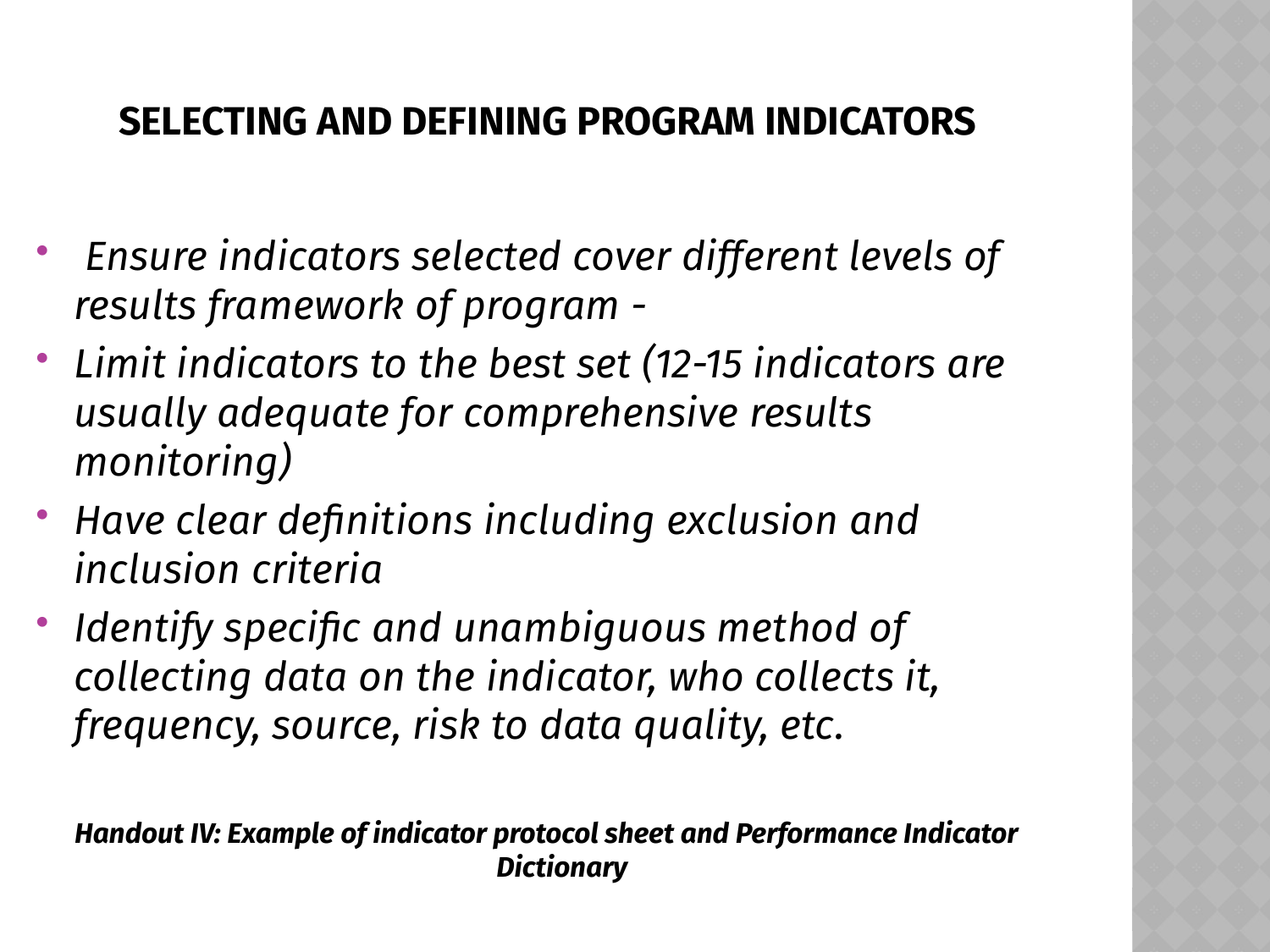

# Selecting and defining program indicators
 Ensure indicators selected cover different levels of results framework of program -
Limit indicators to the best set (12-15 indicators are usually adequate for comprehensive results monitoring)
Have clear definitions including exclusion and inclusion criteria
Identify specific and unambiguous method of collecting data on the indicator, who collects it, frequency, source, risk to data quality, etc.

Handout IV: Example of indicator protocol sheet and Performance Indicator Dictionary